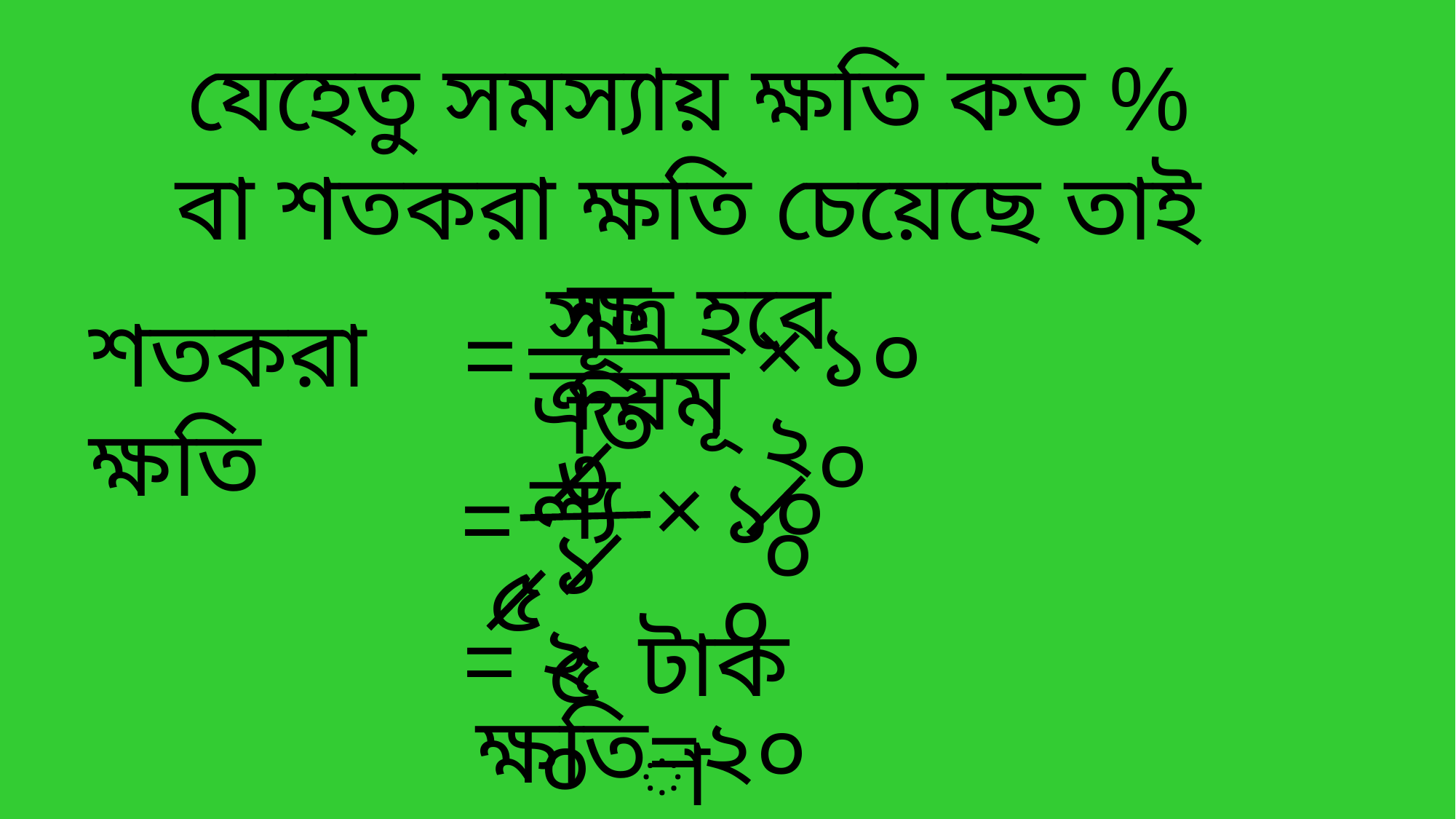

যেহেতু সমস্যায় ক্ষতি কত % বা শতকরা ক্ষতি চেয়েছে তাই সূত্র হবে
ক্ষতি
×
=
১০০
শতকরা ক্ষতি
ক্রয়মূল্য
২০
৩
×
১০০
=
১৫
৫
২০
=
টাকা
ক্ষতি=২০%